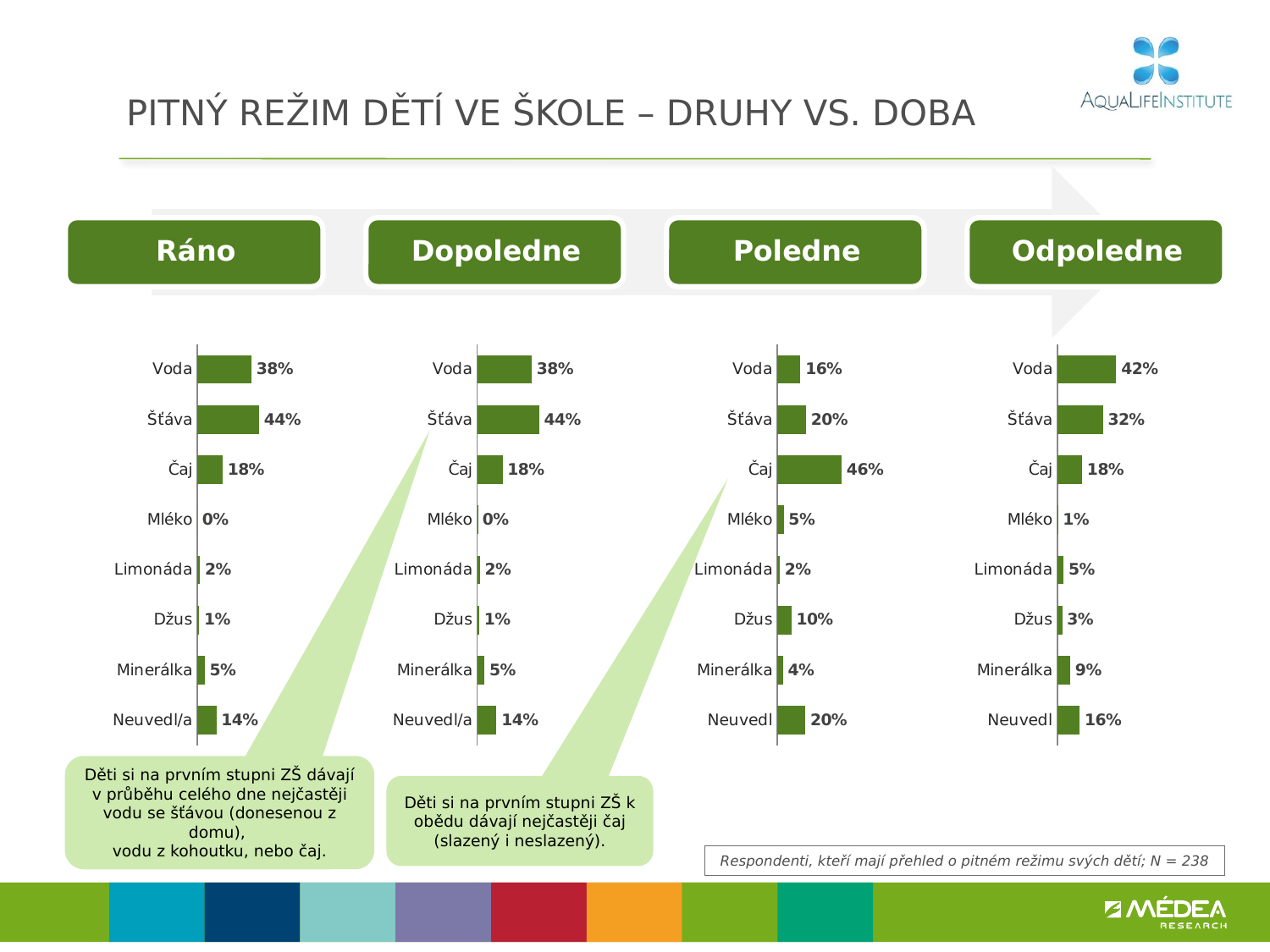

# PITNÝ REŽIM DĚTÍ VE ŠKOLE – DRUHY VS. DOBA
Ráno
Dopoledne
Poledne
Odpoledne

### Chart

| Category | Sloupec2 |
|---|---|
| Voda | 0.38469030867997733 |
| Šťáva | 0.43755534624468195 |
| Čaj | 0.17931333840069713 |
| Mléko | 0.0 |
| Limonáda | 0.019562026267729272 |
| Džus | 0.013097850168019464 |
| Minerálka | 0.05203928935359352 |
| Neuvedl/a | 0.13590728579125752 |

### Chart

| Category | Sloupec2 |
|---|---|
| Voda | 0.3840876244316582 |
| Šťáva | 0.4368698397242438 |
| Čaj | 0.17903241288183383 |
| Mléko | 0.0015666738535397907 |
| Limonáda | 0.01953137895265336 |
| Džus | 0.013077330108623643 |
| Minerálka | 0.051957760759606446 |
| Neuvedl/a | 0.1356943634001028 |

### Chart

| Category | Sloupec2 |
|---|---|
| Voda | 0.16374944265940367 |
| Šťáva | 0.20385110565729808 |
| Čaj | 0.456174699138835 |
| Mléko | 0.046152063819425965 |
| Limonáda | 0.018156480553007854 |
| Džus | 0.10078881061990731 |
| Minerálka | 0.04109704578449467 |
| Neuvedl | 0.19868204597959152 |

### Chart

| Category | Sloupec2 |
|---|---|
| Voda | 0.41734589172680286 |
| Šťáva | 0.32302413096641414 |
| Čaj | 0.17548150590950842 |
| Mléko | 0.0052921474571690046 |
| Limonáda | 0.04517589322225433 |
| Džus | 0.034672709106624344 |
| Minerálka | 0.09196209393175864 |
| Neuvedl | 0.15851619512405835 |
Děti si na prvním stupni ZŠ dávají v průběhu celého dne nejčastěji vodu se šťávou (donesenou z domu),
vodu z kohoutku, nebo čaj.
Děti si na prvním stupni ZŠ k obědu dávají nejčastěji čaj (slazený i neslazený).
Respondenti, kteří mají přehled o pitném režimu svých dětí; N = 238